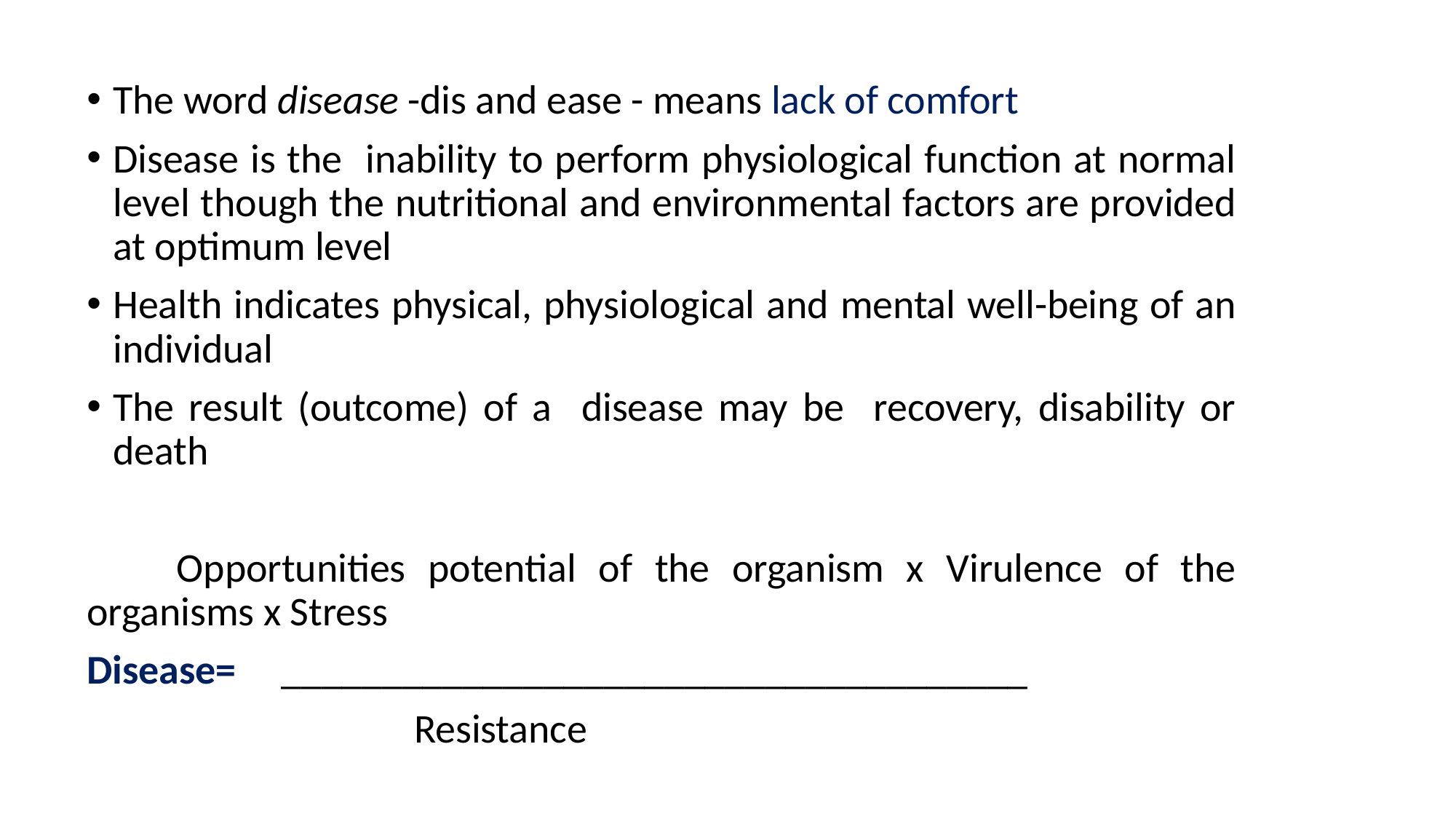

The word disease -dis and ease - means lack of comfort
Disease is the  inability to perform physiological function at normal level though the nutritional and environmental factors are provided at optimum level
Health indicates physical, physiological and mental well-being of an individual
The result (outcome) of a  disease may be  recovery, disability or death

    Opportunities potential of the organism x Virulence of the organisms x Stress
Disease=     _____________________________________
                                    Resistance